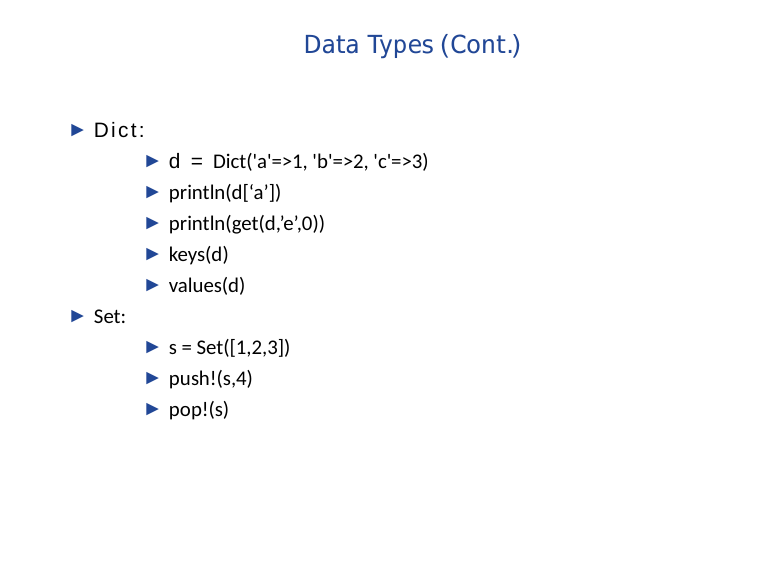

# Data Types (Cont.)
Dict:
d = Dict('a'=>1, 'b'=>2, 'c'=>3)
println(d[‘a’])
println(get(d,’e’,0))
keys(d)
values(d)
Set:
s = Set([1,2,3])
push!(s,4)
pop!(s)